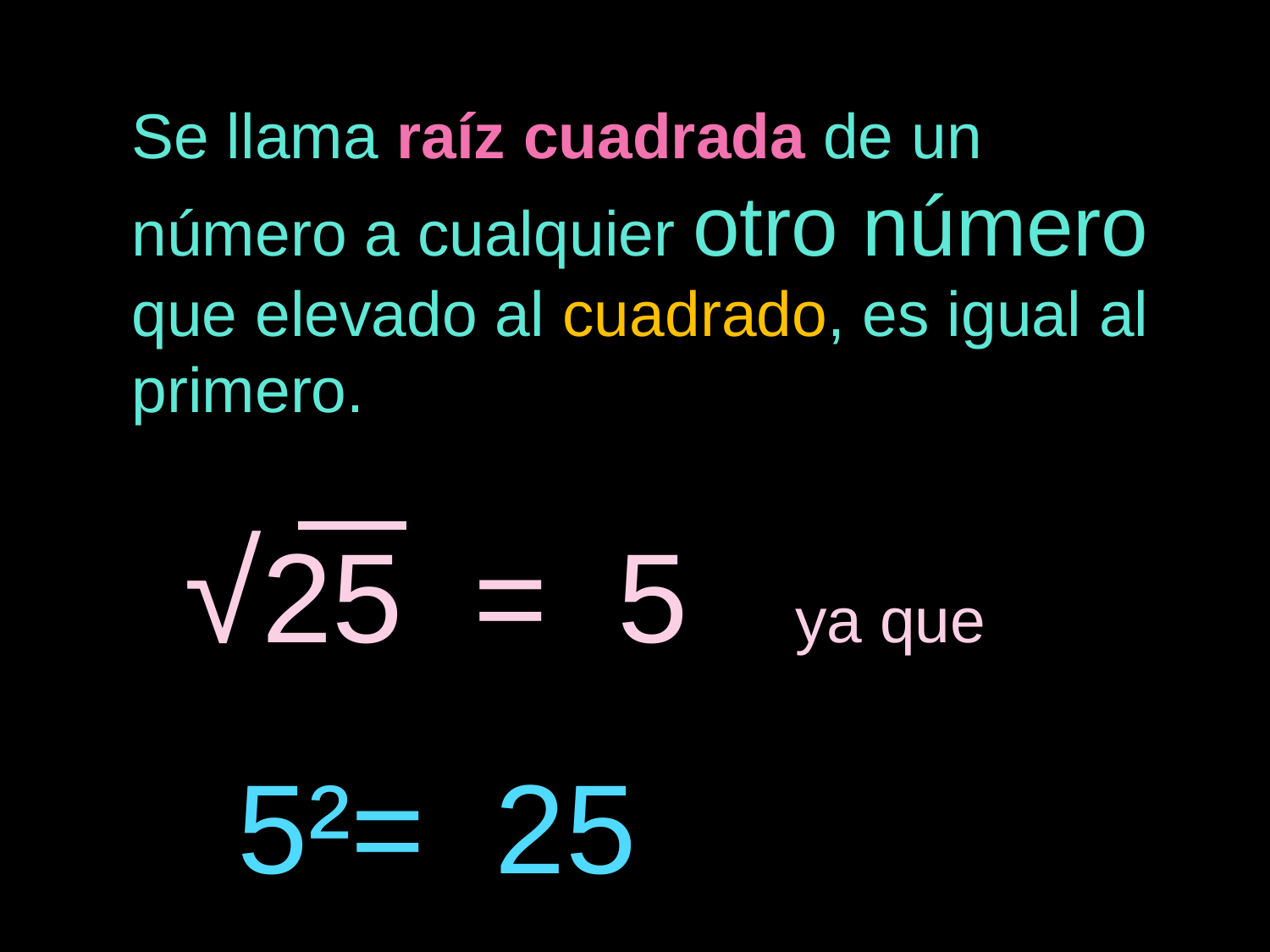

Se llama raíz cuadrada de un número a cualquier otro número que elevado al cuadrado, es igual al primero.

   √25  =  5   ya que

   5²=  25